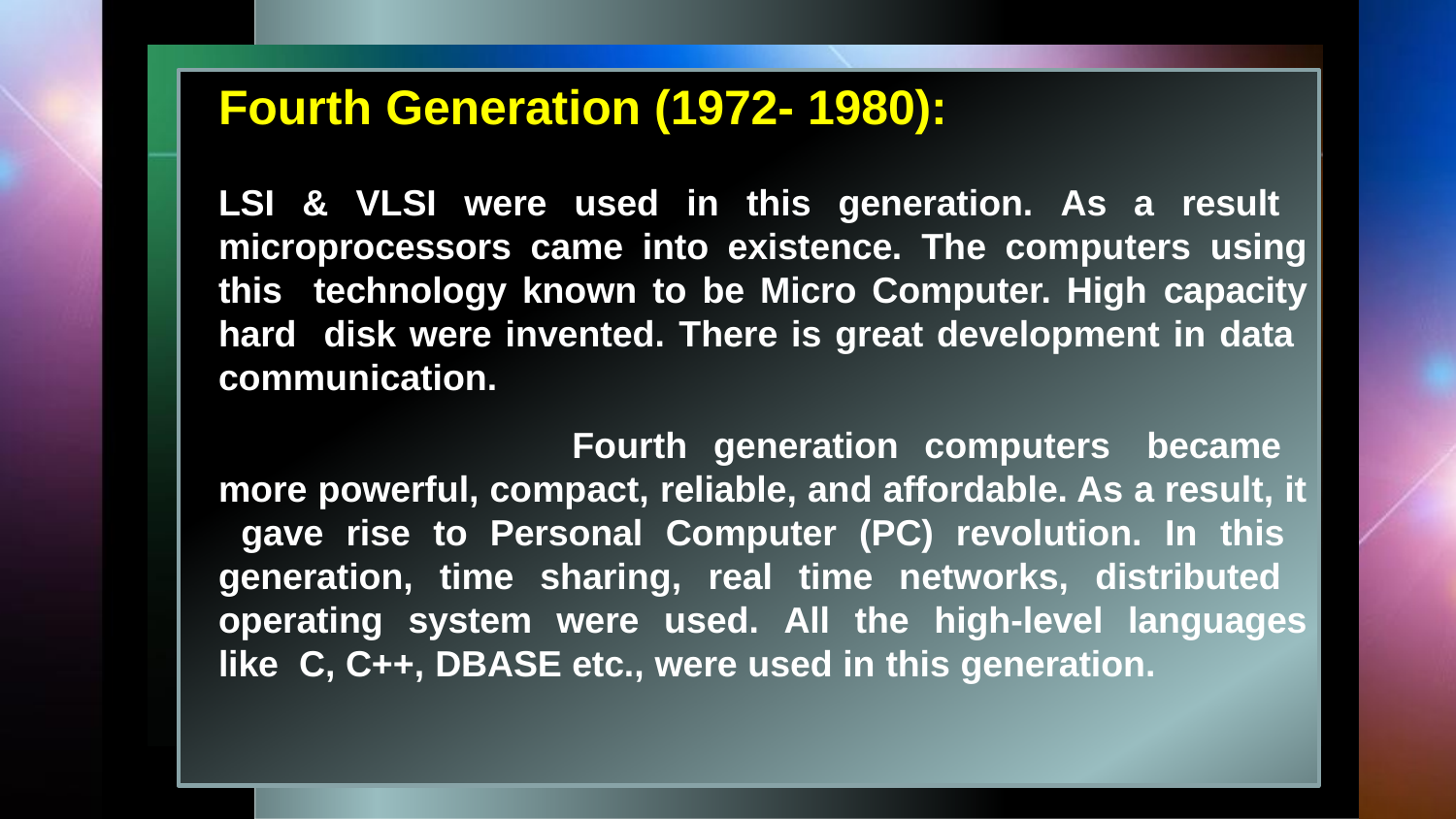

#
Fourth Generation (1972- 1980):
LSI & VLSI were used in this generation. As a result  microprocessors came into existence. The computers using this  technology known to be Micro Computer. High capacity hard  disk were invented. There is great development in data  communication.
Fourth generation computers became  more powerful, compact, reliable, and affordable. As a result, it  gave rise to Personal Computer (PC) revolution. In this  generation, time sharing, real time networks, distributed  operating system were used. All the high-level languages like  C, C++, DBASE etc., were used in this generation.